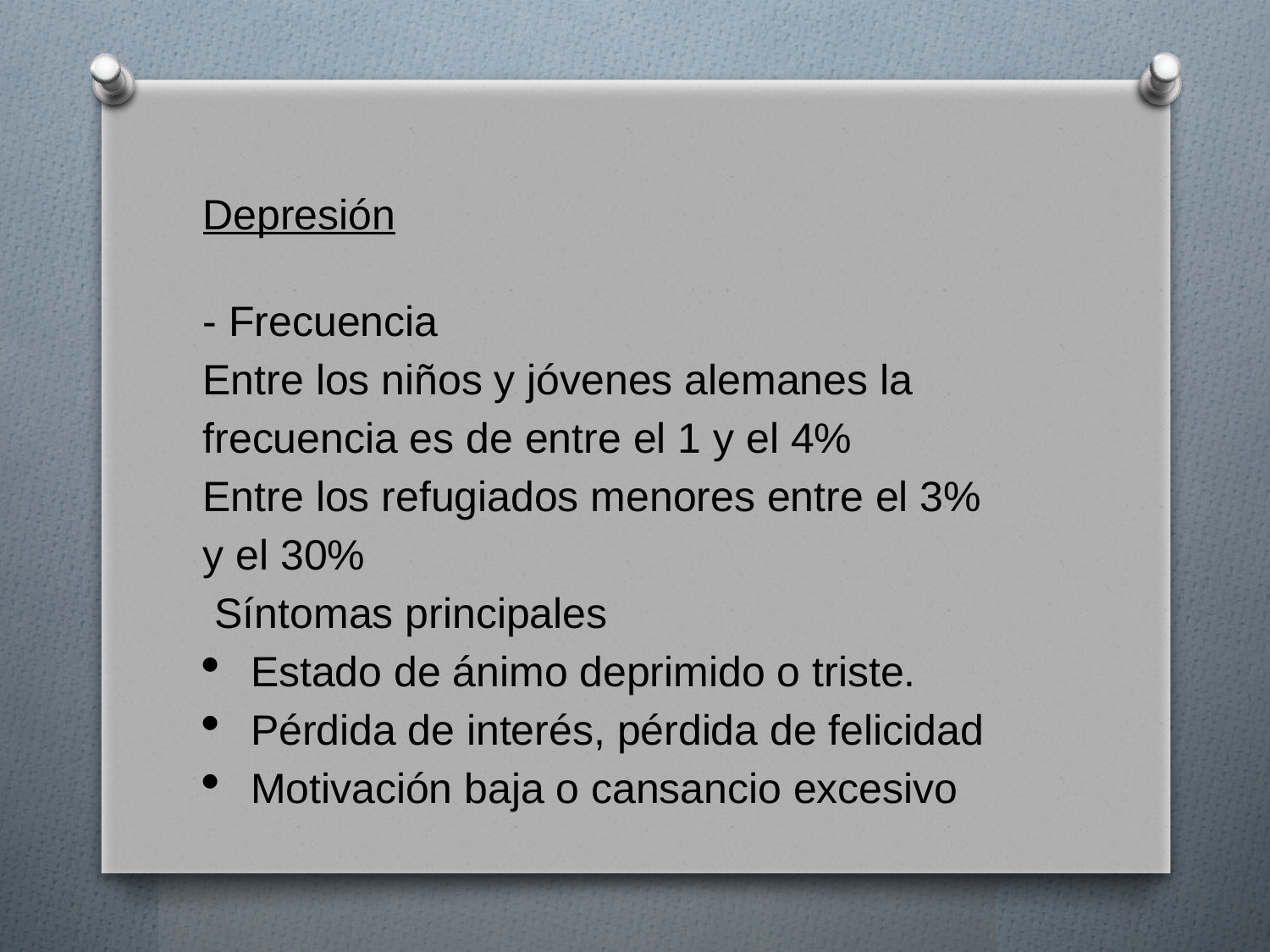

Depresión

- Frecuencia
Entre los niños y jóvenes alemanes la frecuencia es de entre el 1 y el 4%
Entre los refugiados menores entre el 3% y el 30%
 Síntomas principales
Estado de ánimo deprimido o triste.
Pérdida de interés, pérdida de felicidad
Motivación baja o cansancio excesivo